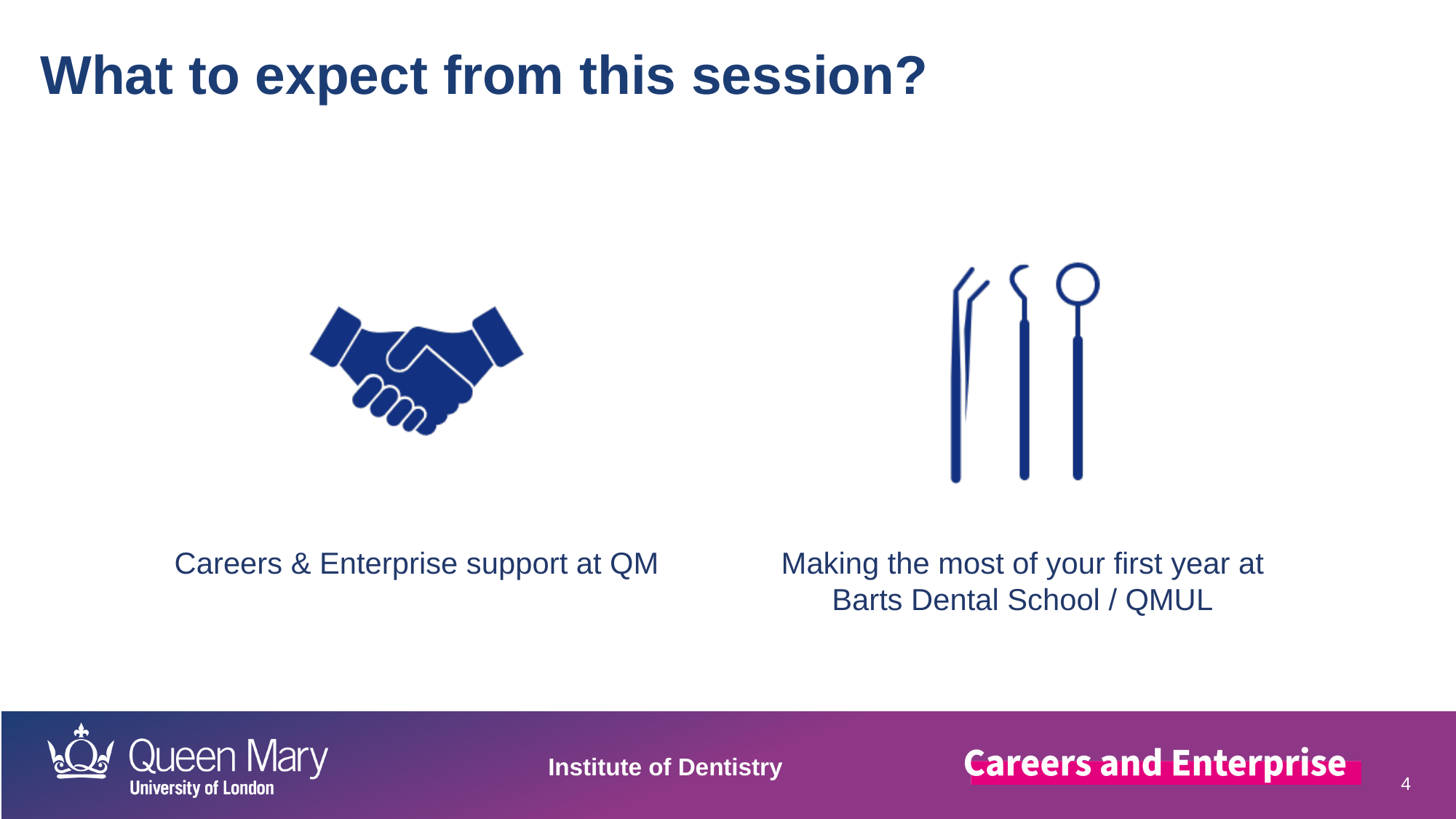

What to expect from this session?
Careers & Enterprise support at QM
Making the most of your first year at Barts Dental School / QMUL
Institute of Dentistry